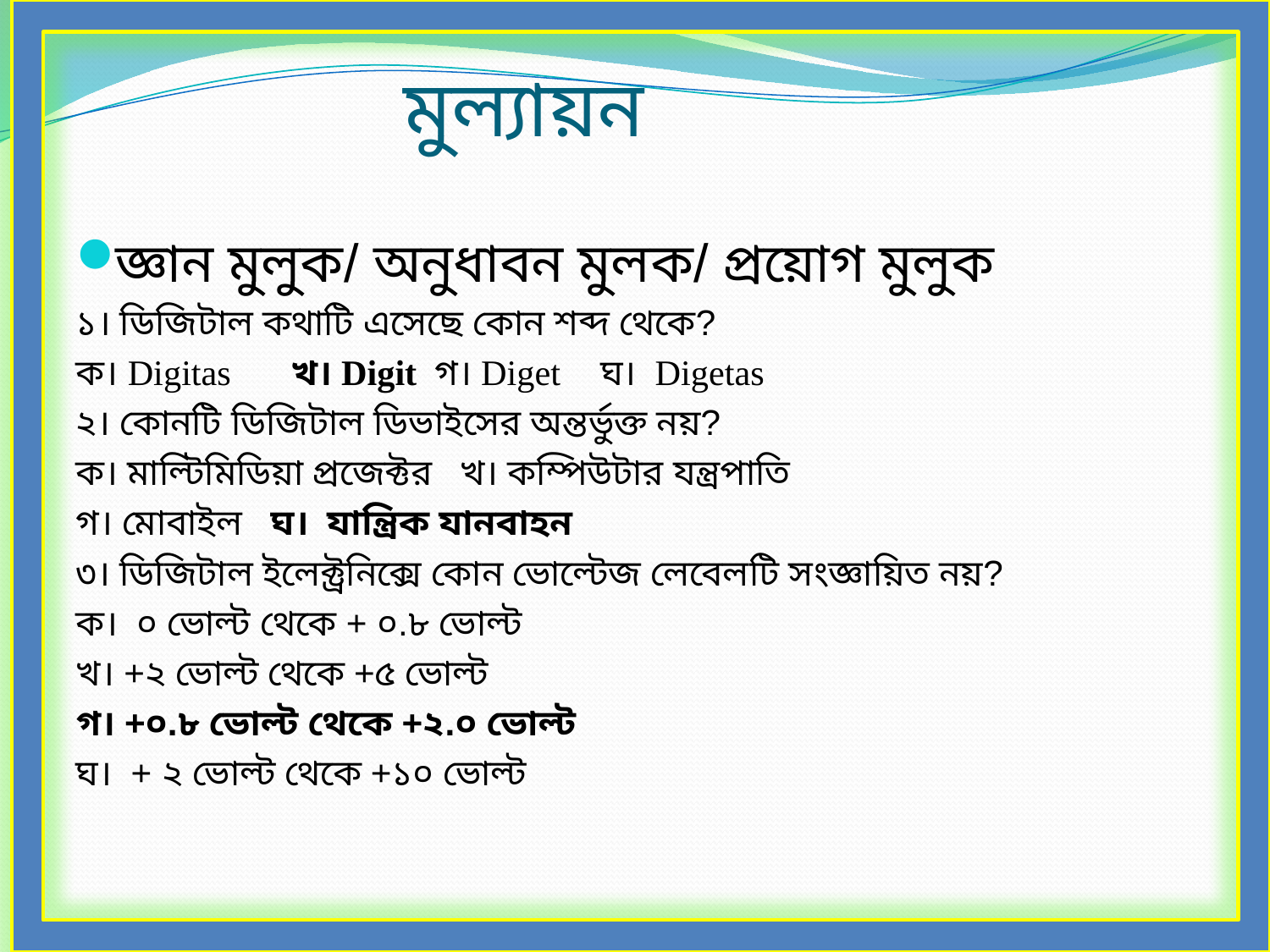

# মুল্যায়ন
জ্ঞান মুলুক/ অনুধাবন মুলক/ প্রয়োগ মুলুক
১। ডিজিটাল কথাটি এসেছে কোন শব্দ থেকে?
ক। Digitas      খ। Digit  গ। Diget    ঘ।  Digetas
২। কোনটি ডিজিটাল ডিভাইসের অন্তর্ভুক্ত নয়?
ক। মাল্টিমিডিয়া প্রজেক্টর   খ। কম্পিউটার যন্ত্রপাতি
গ। মোবাইল   ঘ।  যান্ত্রিক যানবাহন
৩। ডিজিটাল ইলেক্ট্রনিক্সে কোন ভোল্টেজ লেবেলটি সংজ্ঞায়িত নয়?
ক।  ০ ভোল্ট থেকে + ০.৮ ভোল্ট
খ। +২ ভোল্ট থেকে +৫ ভোল্ট
গ। +০.৮ ভোল্ট থেকে +২.০ ভোল্ট
ঘ।  + ২ ভোল্ট থেকে +১০ ভোল্ট